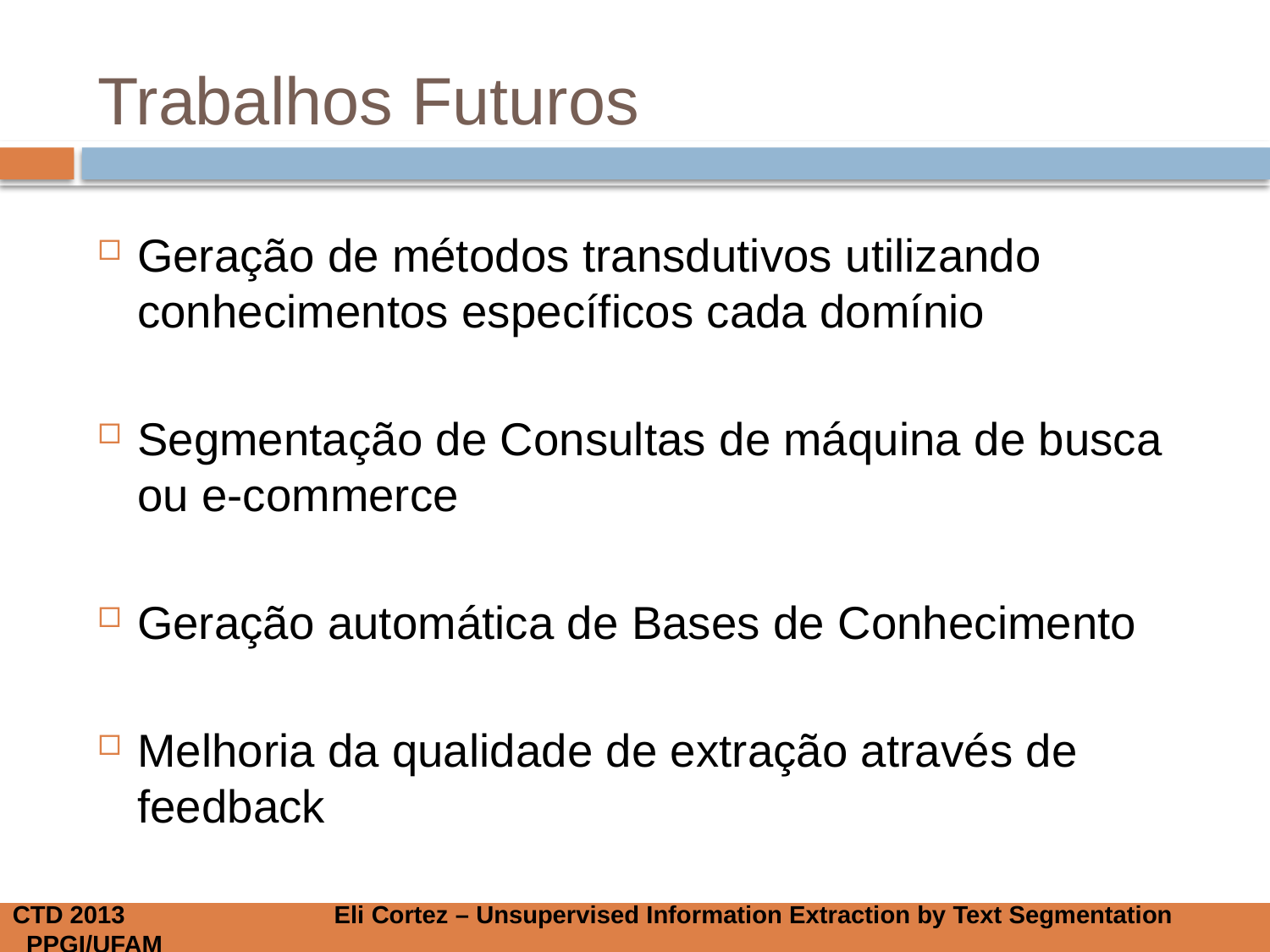

# Trabalhos Futuros
Geração de métodos transdutivos utilizando conhecimentos específicos cada domínio

Segmentação de Consultas de máquina de busca ou e-commerce

Geração automática de Bases de Conhecimento

Melhoria da qualidade de extração através de feedback